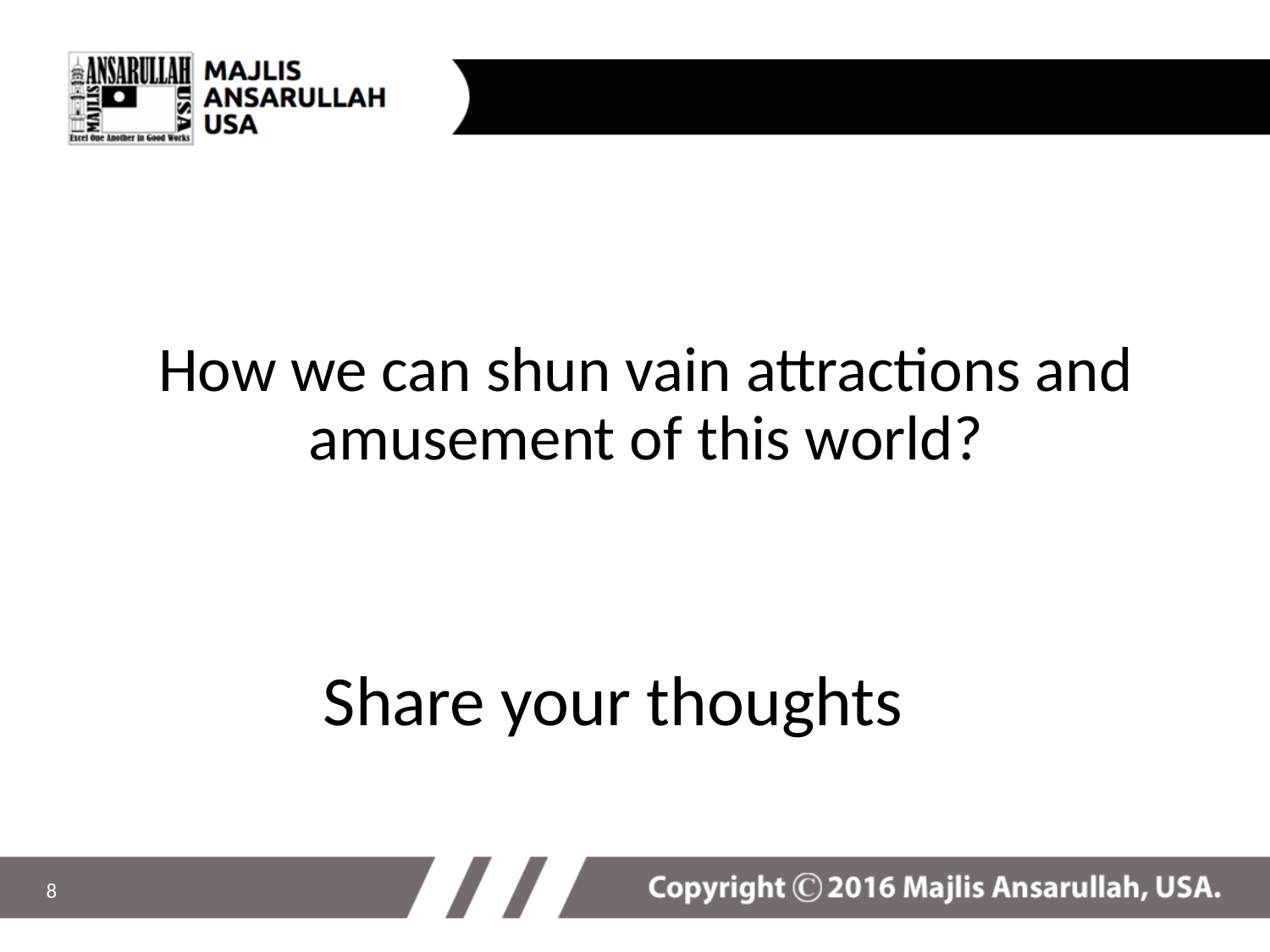

# How we can shun vain attractions and amusement of this world?
Share your thoughts
8